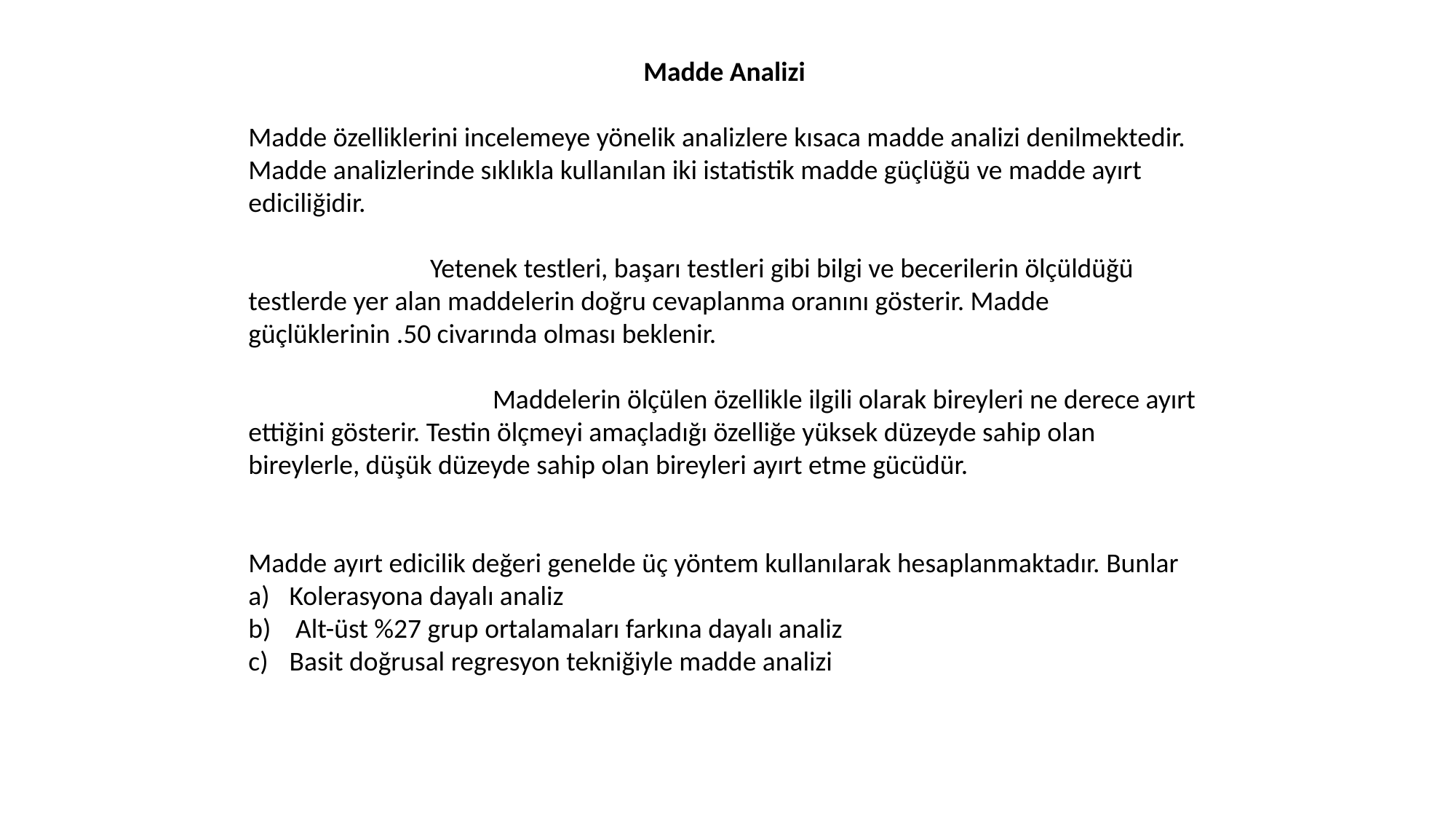

Madde Analizi

Madde özelliklerini incelemeye yönelik analizlere kısaca madde analizi denilmektedir. Madde analizlerinde sıklıkla kullanılan iki istatistik madde güçlüğü ve madde ayırt ediciliğidir.

Madde güçlüğü:Yetenek testleri, başarı testleri gibi bilgi ve becerilerin ölçüldüğü testlerde yer alan maddelerin doğru cevaplanma oranını gösterir. Madde güçlüklerinin .50 civarında olması beklenir.

Madde ayırt ediciliği: Maddelerin ölçülen özellikle ilgili olarak bireyleri ne derece ayırt ettiğini gösterir. Testin ölçmeyi amaçladığı özelliğe yüksek düzeyde sahip olan bireylerle, düşük düzeyde sahip olan bireyleri ayırt etme gücüdür.

Madde ayırt edicilik değeri genelde üç yöntem kullanılarak hesaplanmaktadır. Bunlar
Kolerasyona dayalı analiz
 Alt-üst %27 grup ortalamaları farkına dayalı analiz
Basit doğrusal regresyon tekniğiyle madde analizi